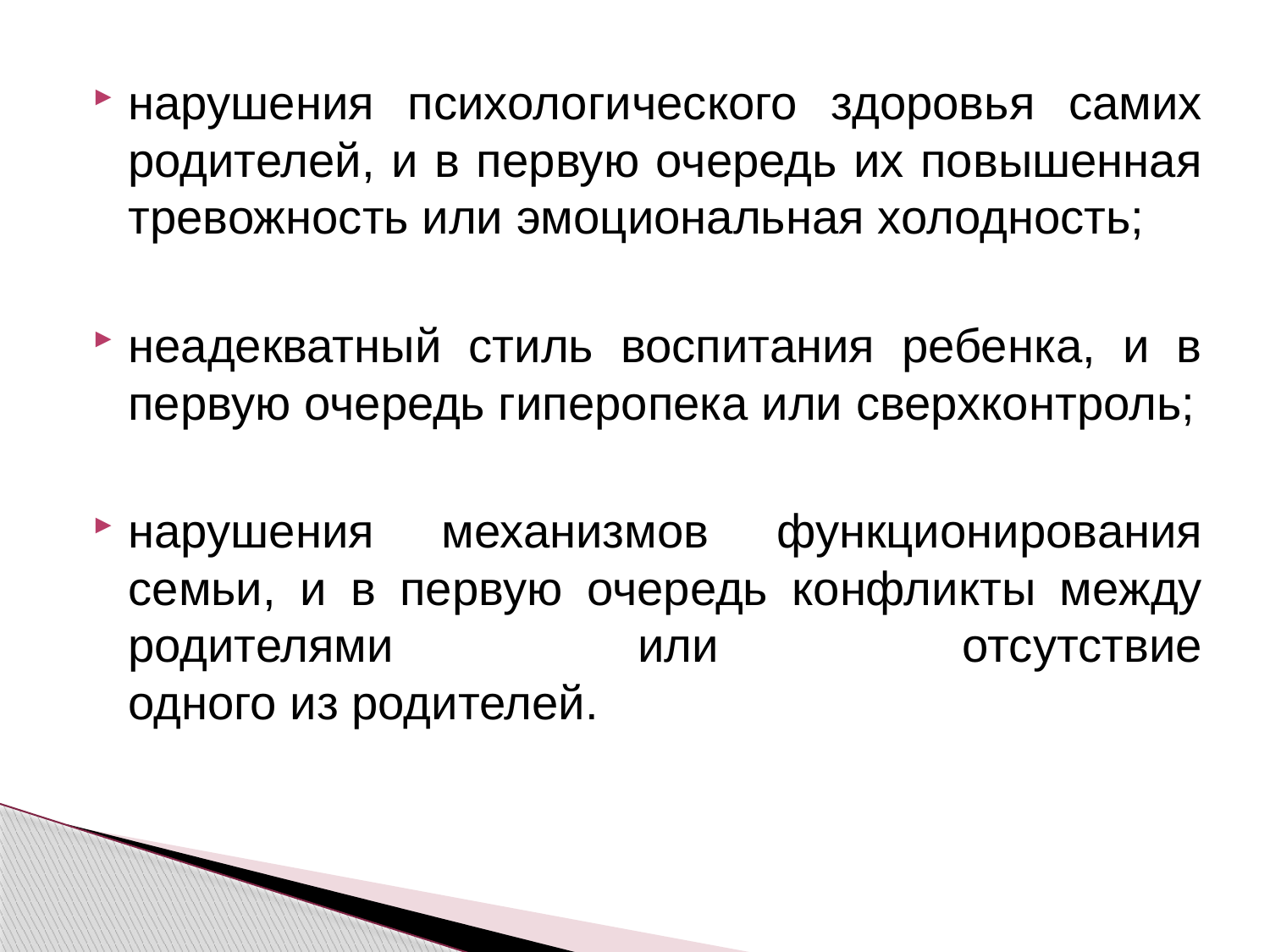

нарушения психологического здоровья самих родителей, и в первую очередь их повышенная тревожность или эмоциональная холодность;

неадекватный стиль воспитания ребенка, и в первую оче­редь гиперопека или сверхконтроль;

нарушения механизмов функционирования семьи, и в пер­вую очередь конфликты между родителями или отсутствие
одного из родителей.